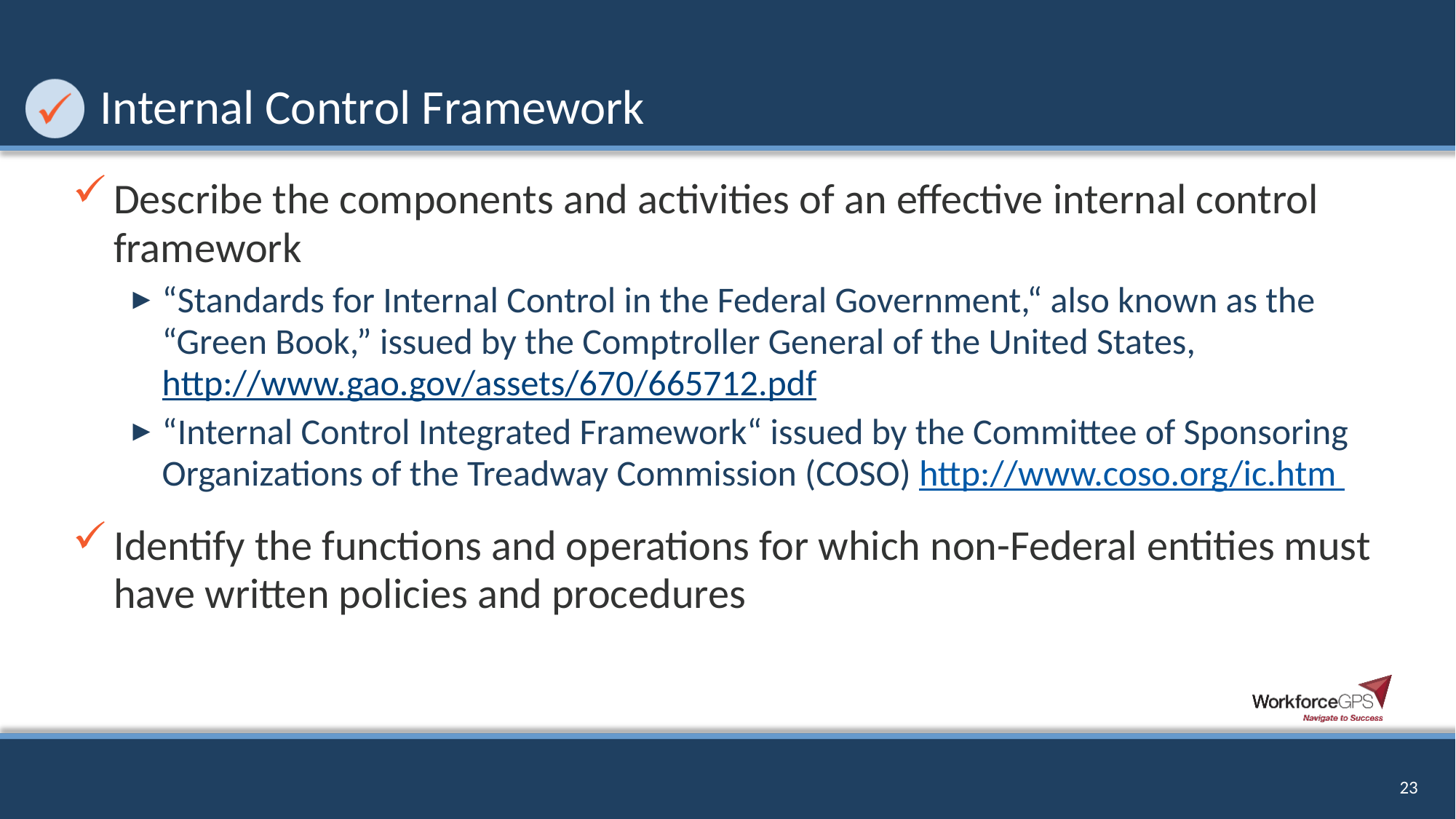

# Internal Control Framework
Describe the components and activities of an effective internal control framework
“Standards for Internal Control in the Federal Government,“ also known as the “Green Book,” issued by the Comptroller General of the United States,     http://www.gao.gov/assets/670/665712.pdf
“Internal Control Integrated Framework“ issued by the Committee of Sponsoring Organizations of the Treadway Commission (COSO) http://www.coso.org/ic.htm
Identify the functions and operations for which non-Federal entities must have written policies and procedures
23